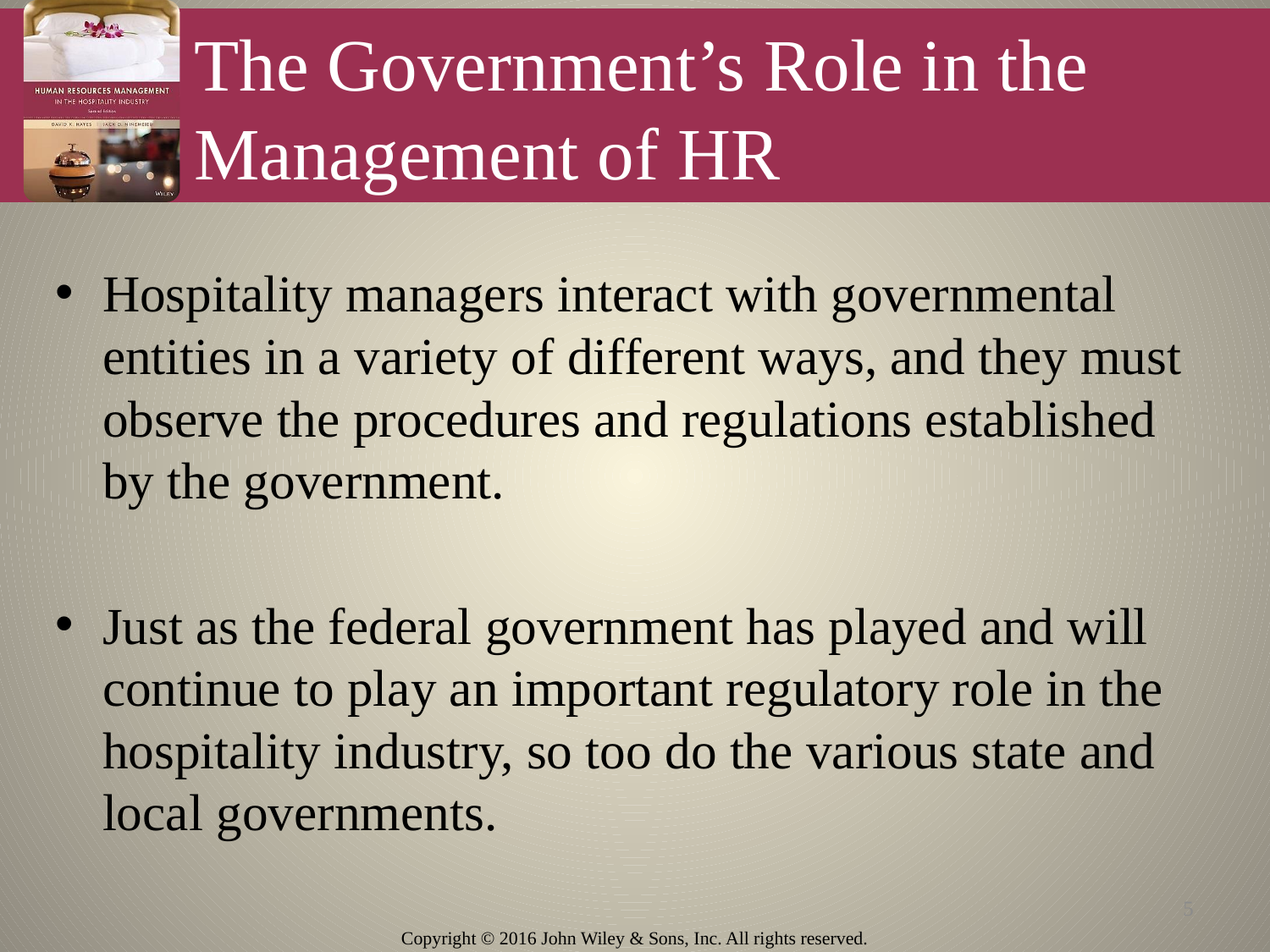

# The Government’s Role in the Management of HR
Hospitality managers interact with governmental entities in a variety of different ways, and they must observe the procedures and regulations established by the government.

Just as the federal government has played and will continue to play an important regulatory role in the hospitality industry, so too do the various state and local governments.

5